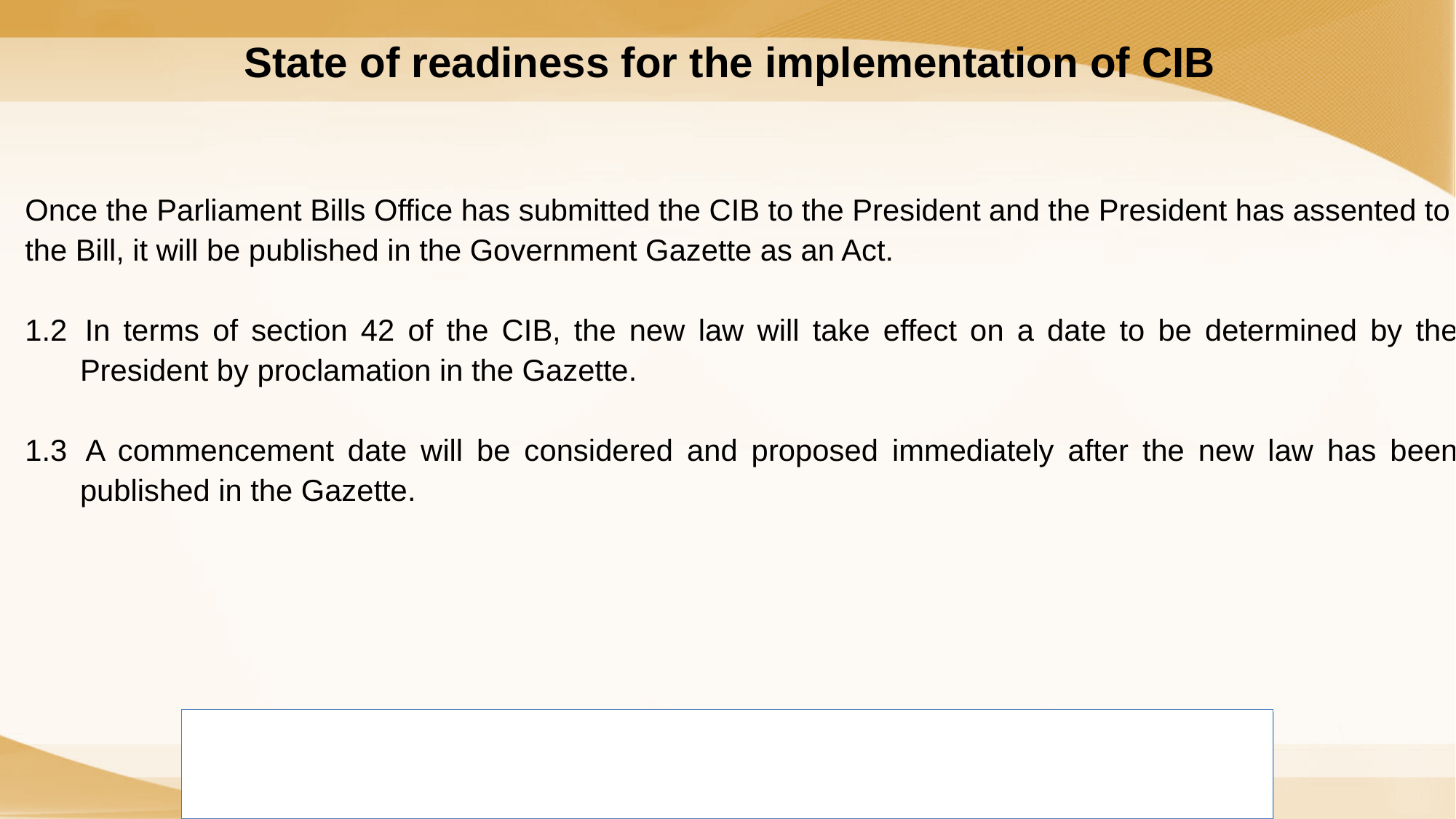

State of readiness for the implementation of CIB
Once the Parliament Bills Office has submitted the CIB to the President and the President has assented to
the Bill, it will be published in the Government Gazette as an Act.

1.2 	In terms of section 42 of the CIB, the new law will take effect on a date to be determined by the President by proclamation in the Gazette.

1.3 	A commencement date will be considered and proposed immediately after the new law has been published in the Gazette.